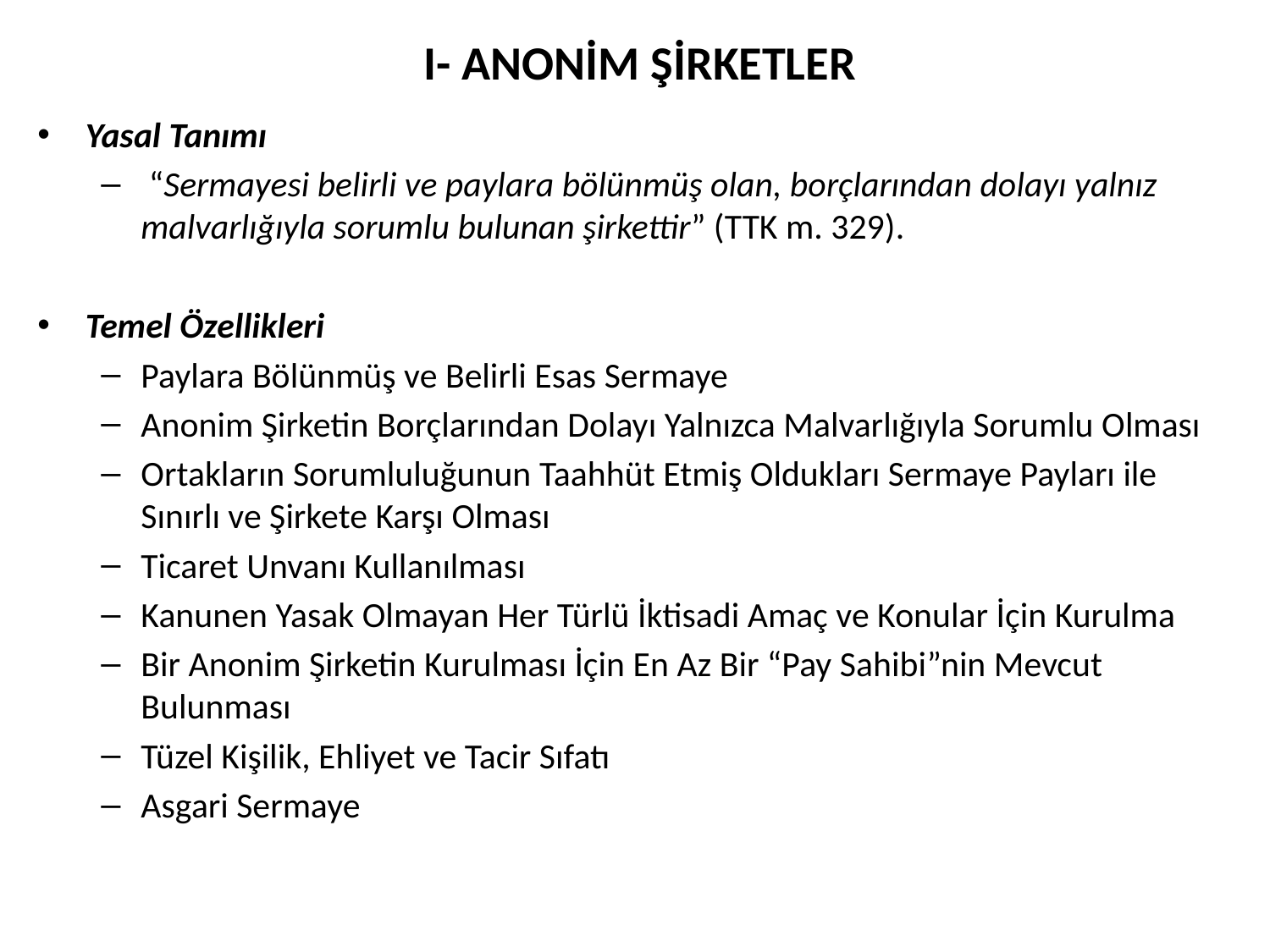

# I- ANONİM ŞİRKETLER
Yasal Tanımı
 “Sermayesi belirli ve paylara bölünmüş olan, borçlarından dolayı yalnız malvarlığıyla sorumlu bulunan şirkettir” (TTK m. 329).

Temel Özellikleri
Paylara Bölünmüş ve Belirli Esas Sermaye
Anonim Şirketin Borçlarından Dolayı Yalnızca Malvarlığıyla Sorumlu Olması
Ortakların Sorumluluğunun Taahhüt Etmiş Oldukları Sermaye Payları ile Sınırlı ve Şirkete Karşı Olması
Ticaret Unvanı Kullanılması
Kanunen Yasak Olmayan Her Türlü İktisadi Amaç ve Konular İçin Kurulma
Bir Anonim Şirketin Kurulması İçin En Az Bir “Pay Sahibi”nin Mevcut Bulunması
Tüzel Kişilik, Ehliyet ve Tacir Sıfatı
Asgari Sermaye